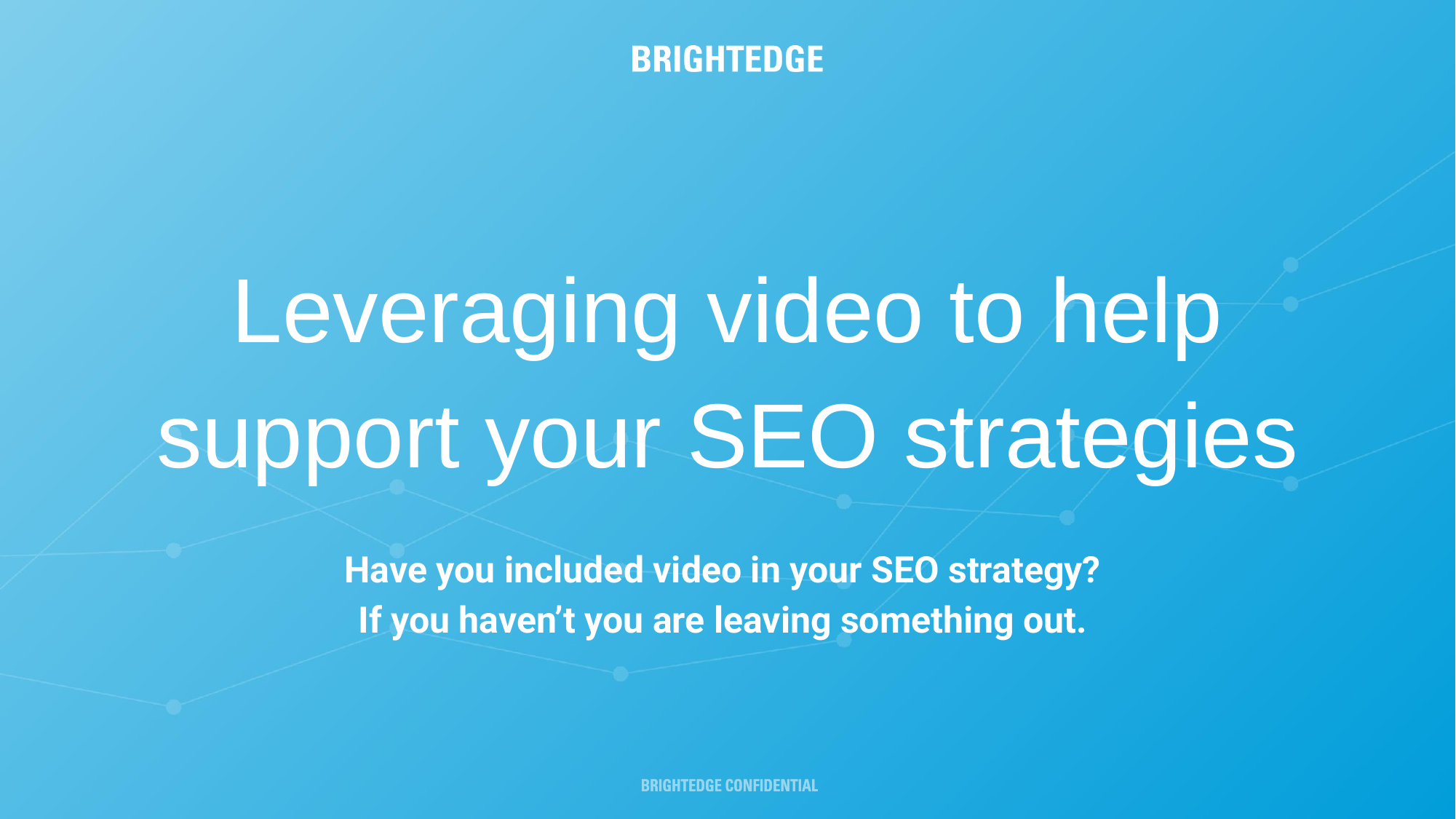

Leveraging video to help
support your SEO strategies

Have you included video in your SEO strategy?
If you haven’t you are leaving something out.